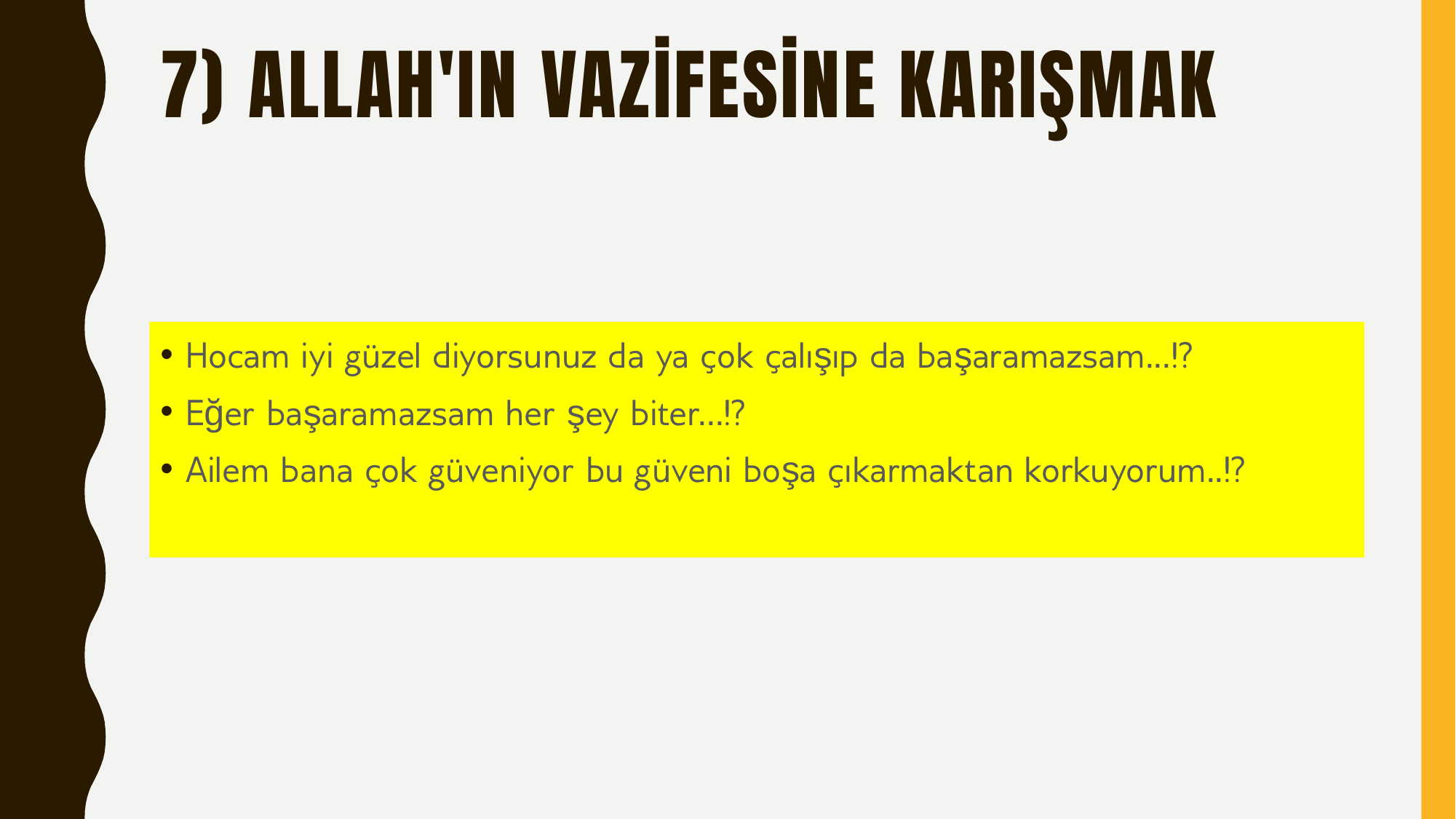

# 7) Allah'ın vazifesine karışmak
Hocam iyi güzel diyorsunuz da ya çok çalışıp da başaramazsam...!?
Eğer başaramazsam her şey biter...!?
Ailem bana çok güveniyor bu güveni boşa çıkarmaktan korkuyorum..!?